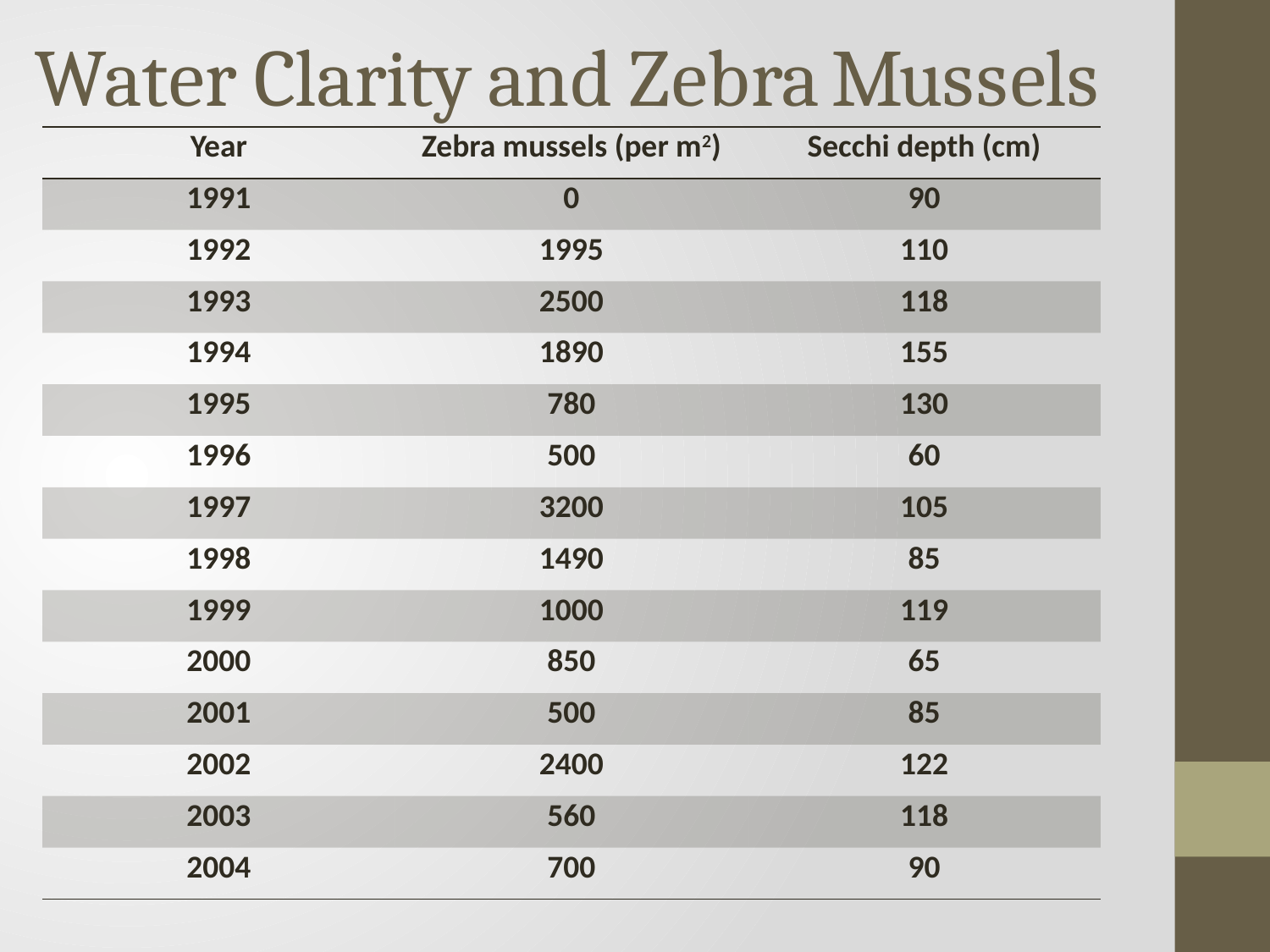

# Water Clarity and Zebra Mussels
| Year | Zebra mussels (per m2) | Secchi depth (cm) |
| --- | --- | --- |
| 1991 | 0 | 90 |
| 1992 | 1995 | 110 |
| 1993 | 2500 | 118 |
| 1994 | 1890 | 155 |
| 1995 | 780 | 130 |
| 1996 | 500 | 60 |
| 1997 | 3200 | 105 |
| 1998 | 1490 | 85 |
| 1999 | 1000 | 119 |
| 2000 | 850 | 65 |
| 2001 | 500 | 85 |
| 2002 | 2400 | 122 |
| 2003 | 560 | 118 |
| 2004 | 700 | 90 |